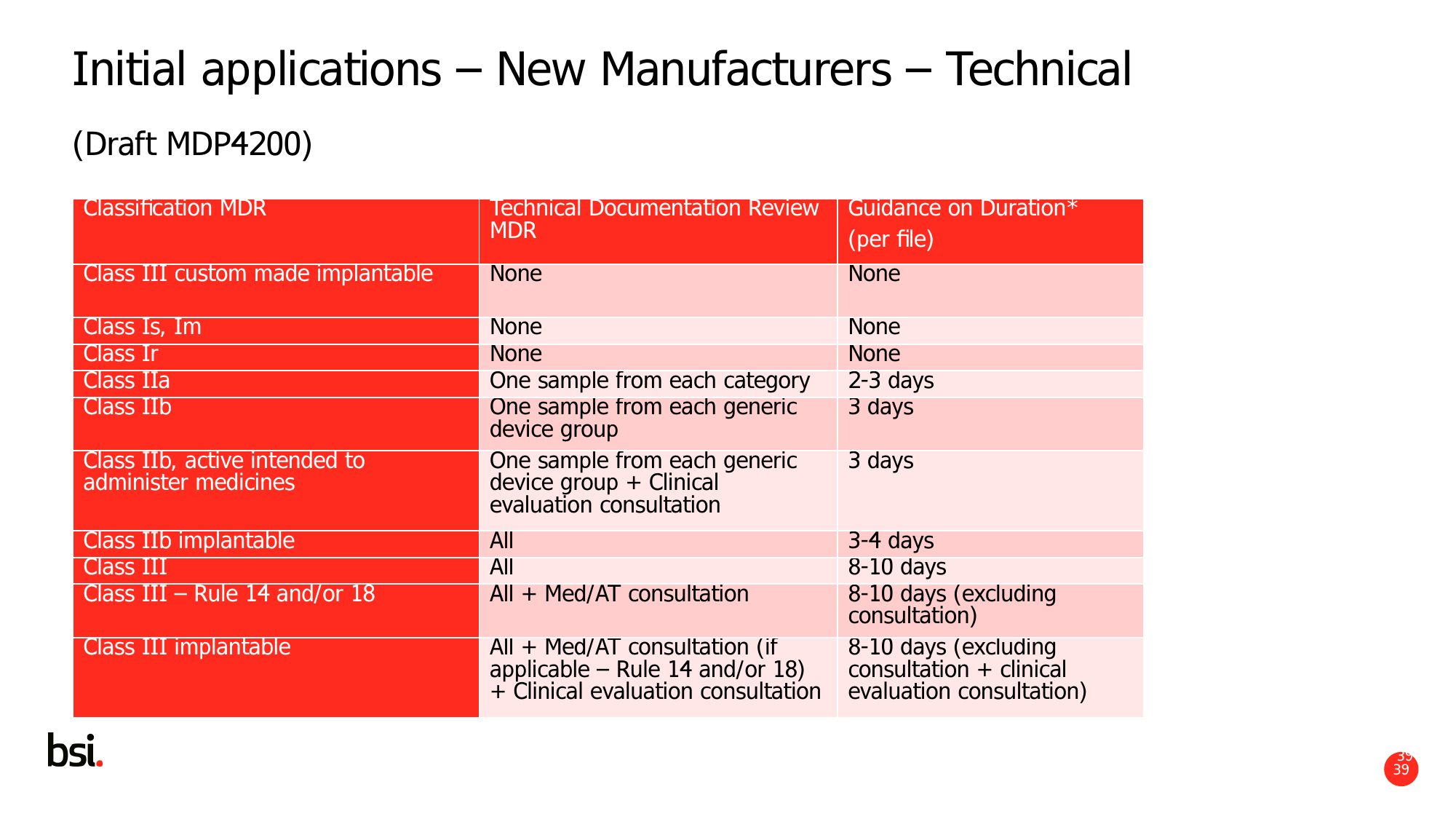

# Initial applications – New Manufacturers – Technical
(Draft MDP4200)
| Classification MDR | Technical Documentation Review MDR | Guidance on Duration\* (per file) |
| --- | --- | --- |
| Class III custom made implantable | None | None |
| Class Is, Im | None | None |
| Class Ir | None | None |
| Class IIa | One sample from each category | 2-3 days |
| Class IIb | One sample from each generic device group | 3 days |
| Class IIb, active intended to administer medicines | One sample from each generic device group + Clinical evaluation consultation | 3 days |
| Class IIb implantable | All | 3-4 days |
| Class III | All | 8-10 days |
| Class III – Rule 14 and/or 18 | All + Med/AT consultation | 8-10 days (excluding consultation) |
| Class III implantable | All + Med/AT consultation (if applicable – Rule 14 and/or 18) + Clinical evaluation consultation | 8-10 days (excluding consultation + clinical evaluation consultation) |
39